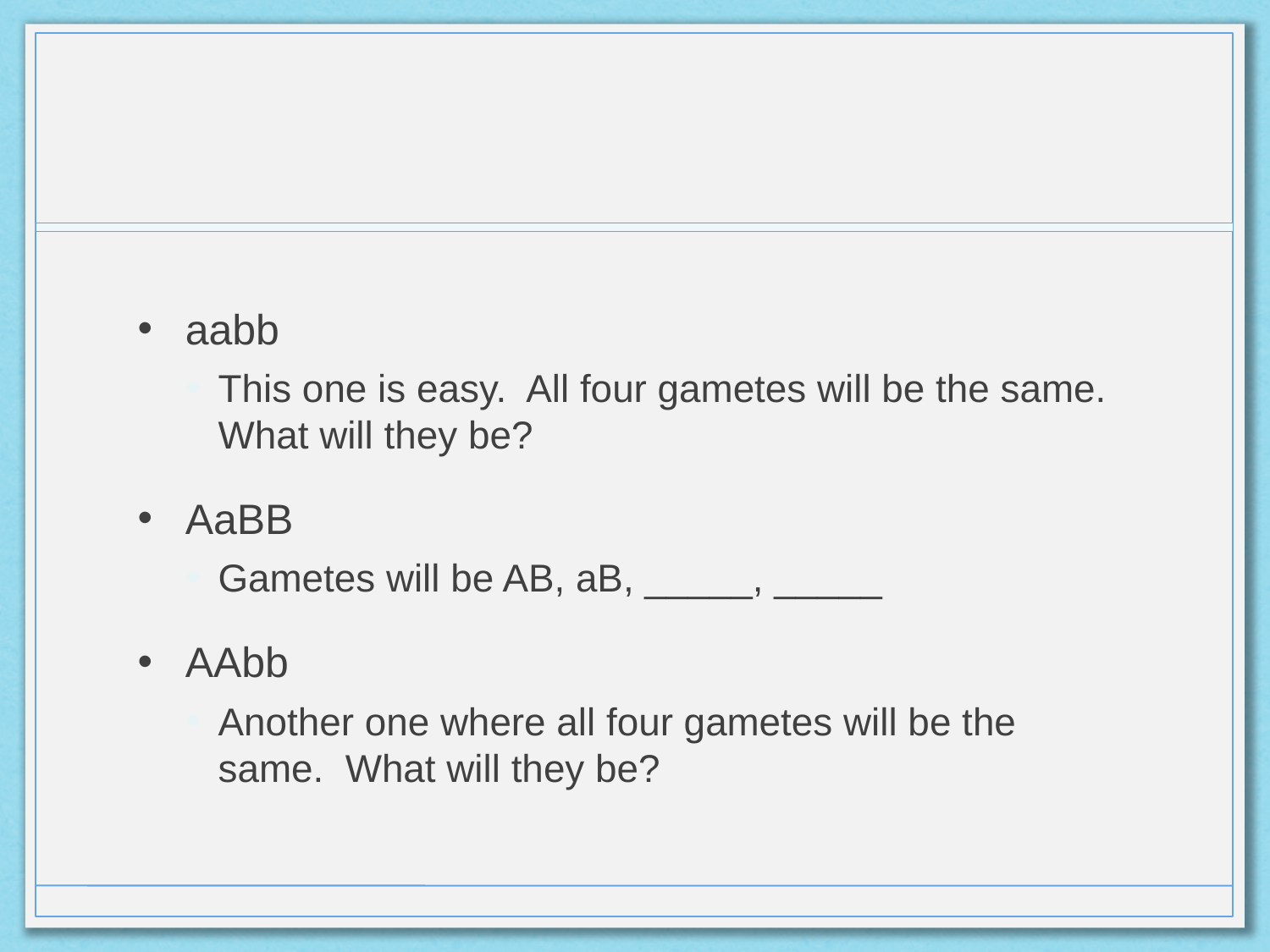

#
aabb
This one is easy.  All four gametes will be the same.  What will they be?
AaBB
Gametes will be AB, aB, _____, _____
AAbb
Another one where all four gametes will be the same.  What will they be?